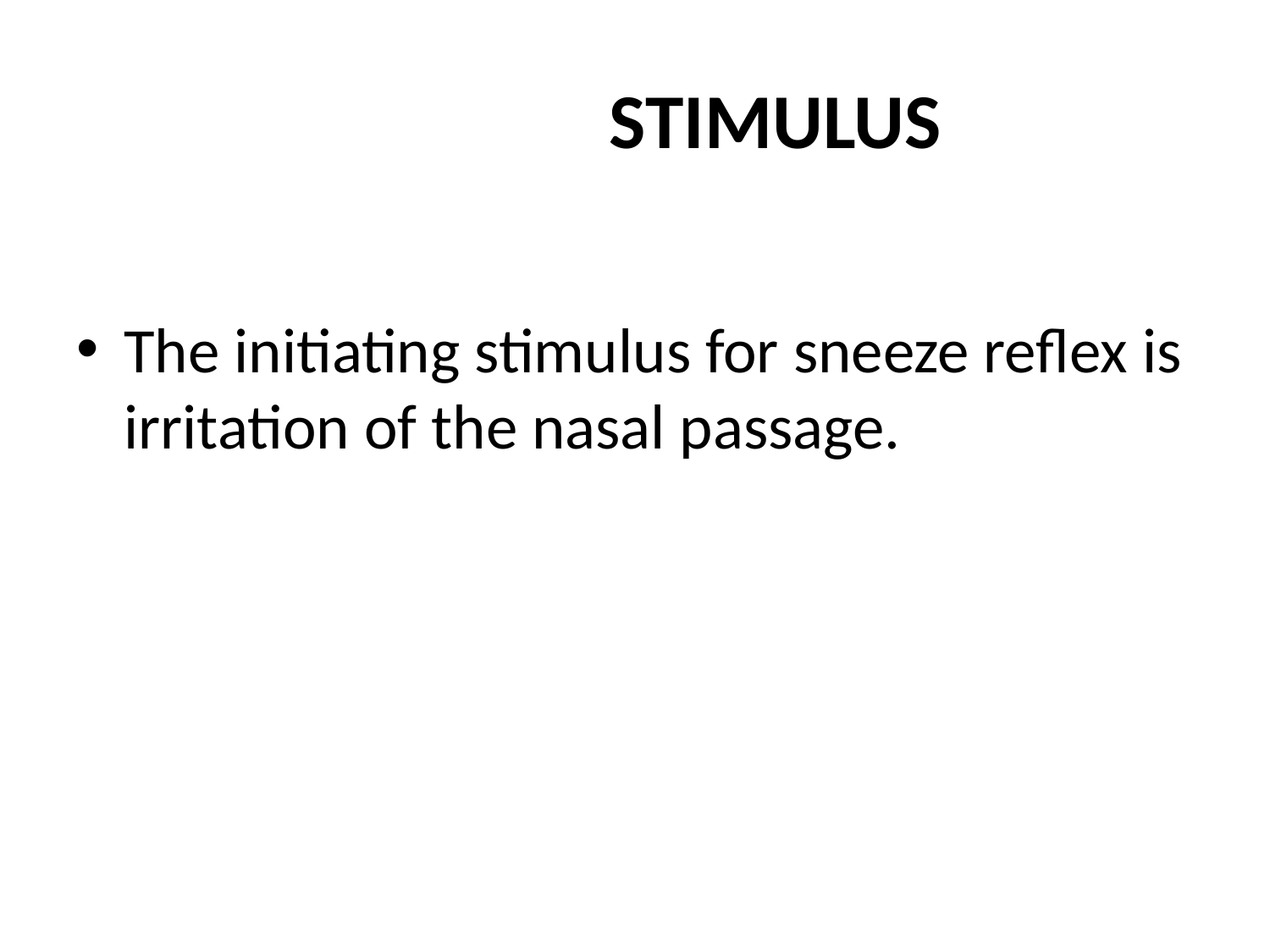

# STIMULUS

The initiating stimulus for sneeze reflex is irritation of the nasal passage.